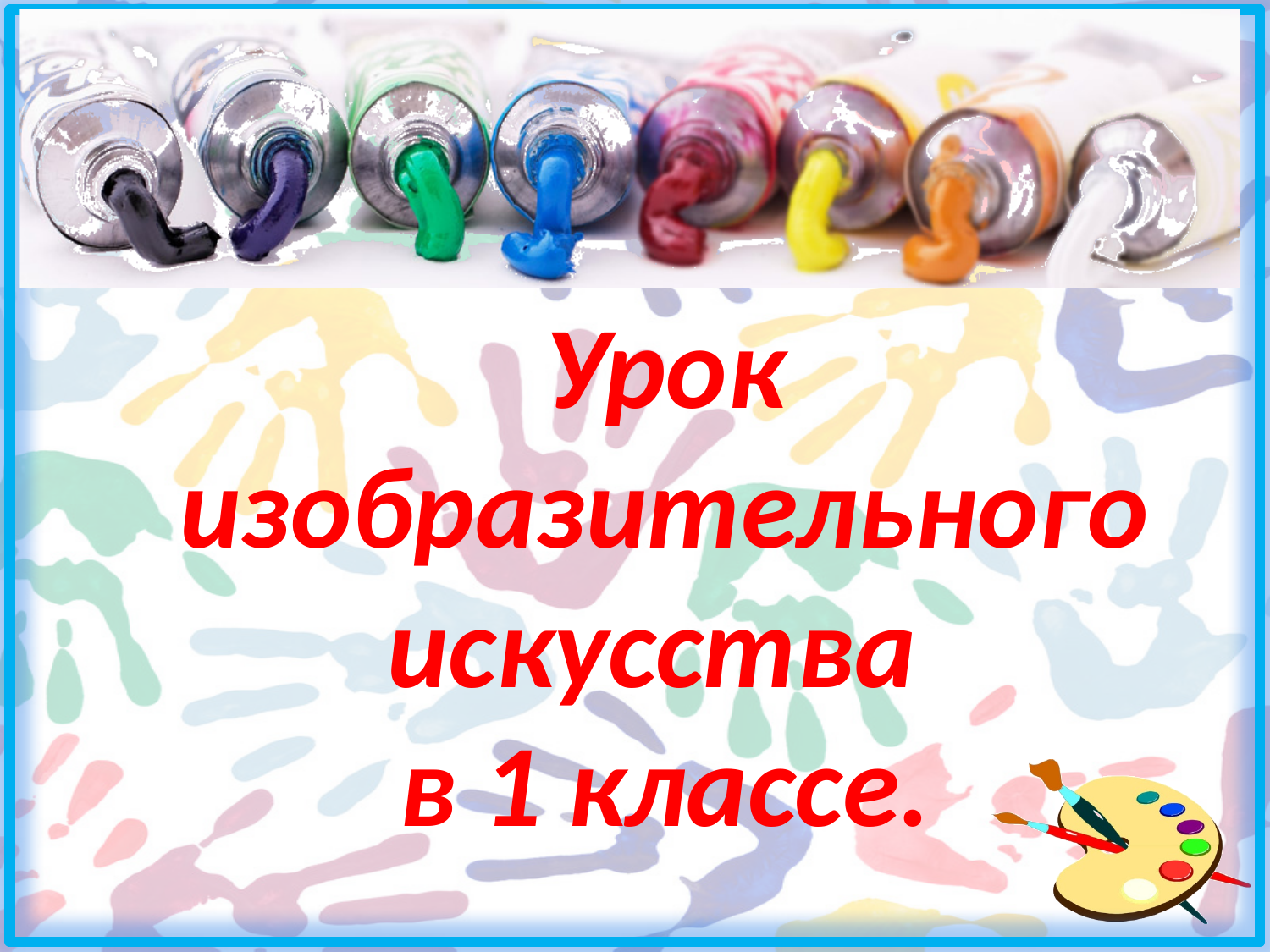

# Урок изобразительного искусства в 1 классе.